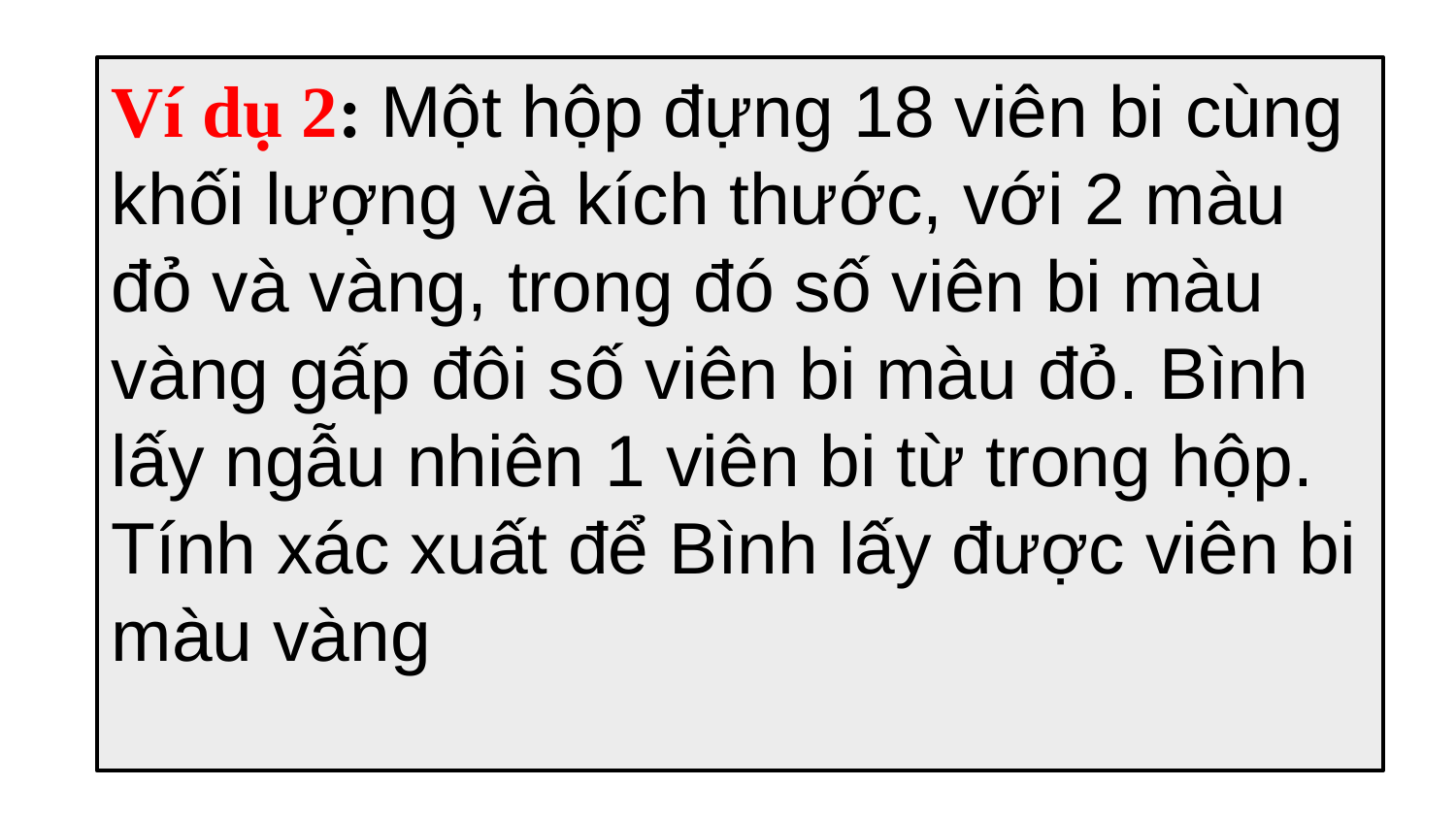

Ví dụ 2: Một hộp đựng 18 viên bi cùng khối lượng và kích thước, với 2 màu đỏ và vàng, trong đó số viên bi màu vàng gấp đôi số viên bi màu đỏ. Bình lấy ngẫu nhiên 1 viên bi từ trong hộp. Tính xác xuất để Bình lấy được viên bi màu vàng